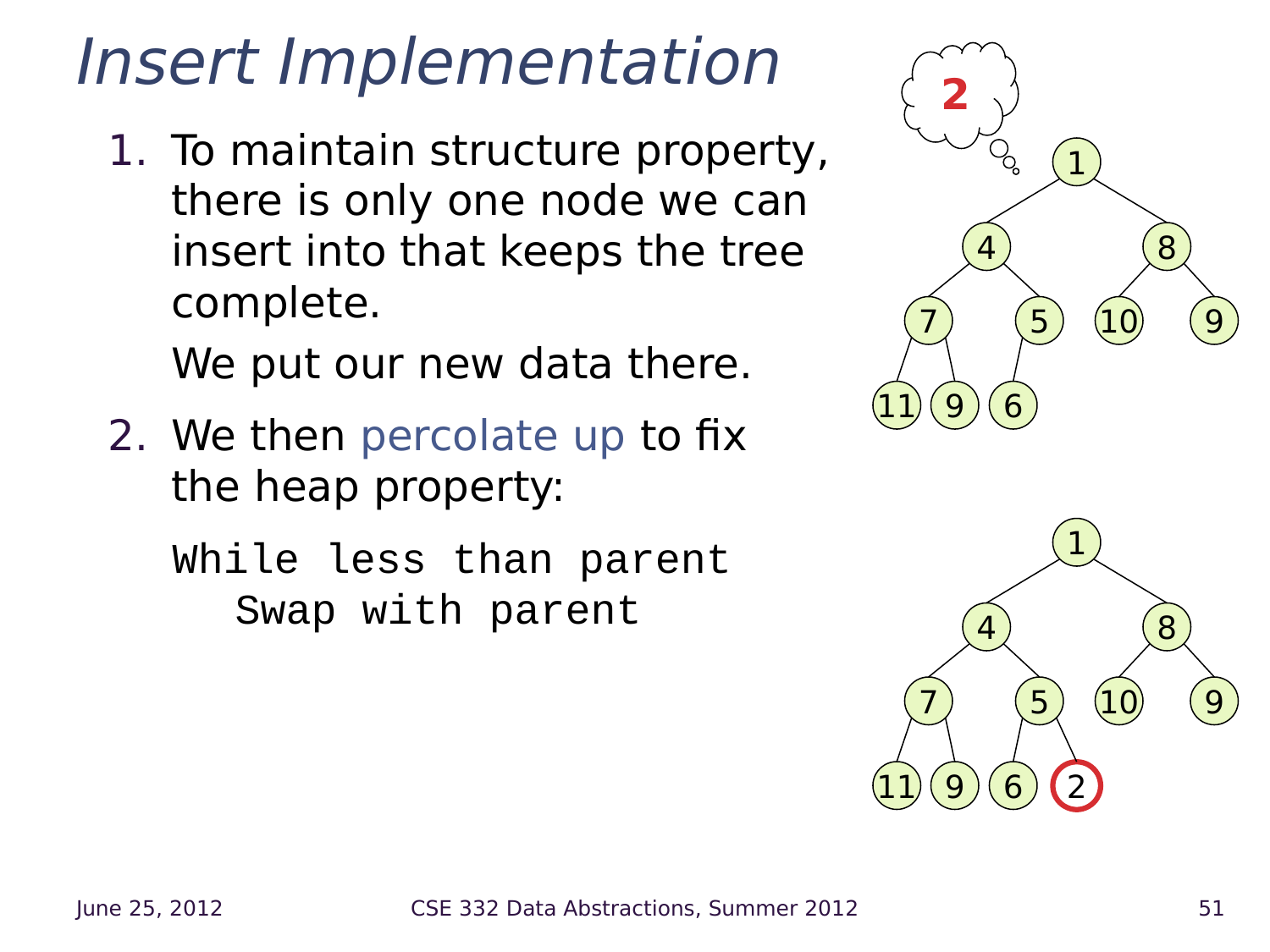

# Insert Implementation
2
1
4
8
7
5
10
9
11
9
6
To maintain structure property, there is only one node we can insert into that keeps the tree complete.
We put our new data there.
We then percolate up to fix
the heap property:
While less than parent
	Swap with parent

1
4
8
7
5
10
9
11
9
6
2
June 25, 2012
CSE 332 Data Abstractions, Summer 2012
51